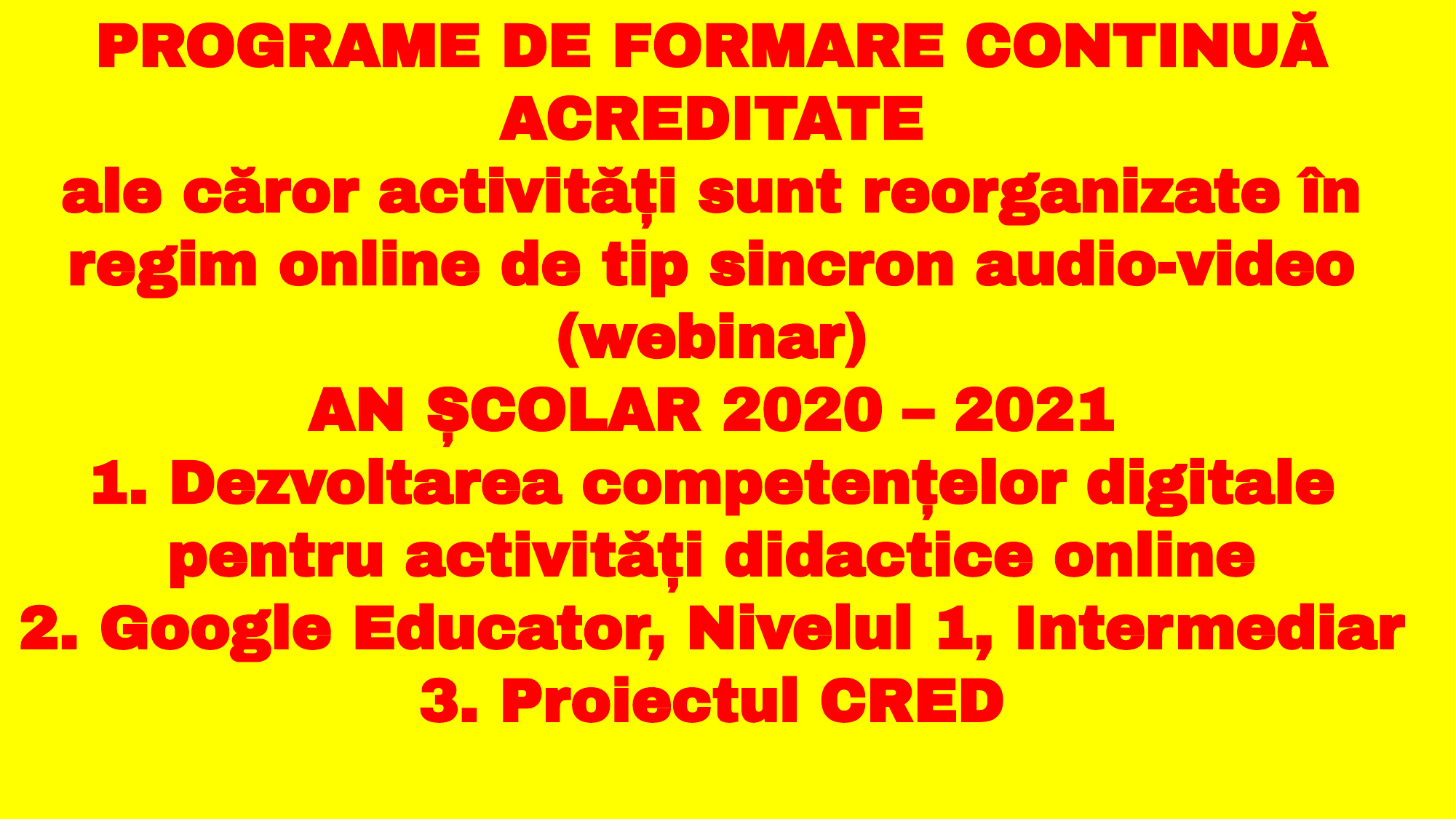

PROGRAME DE FORMARE CONTINUĂ ACREDITATE
ale căror activități sunt reorganizate în regim online de tip sincron audio-video (webinar)
AN ȘCOLAR 2020 – 2021
1. Dezvoltarea competențelor digitale
pentru activități didactice online
2. Google Educator, Nivelul 1, Intermediar
3. Proiectul CRED
#